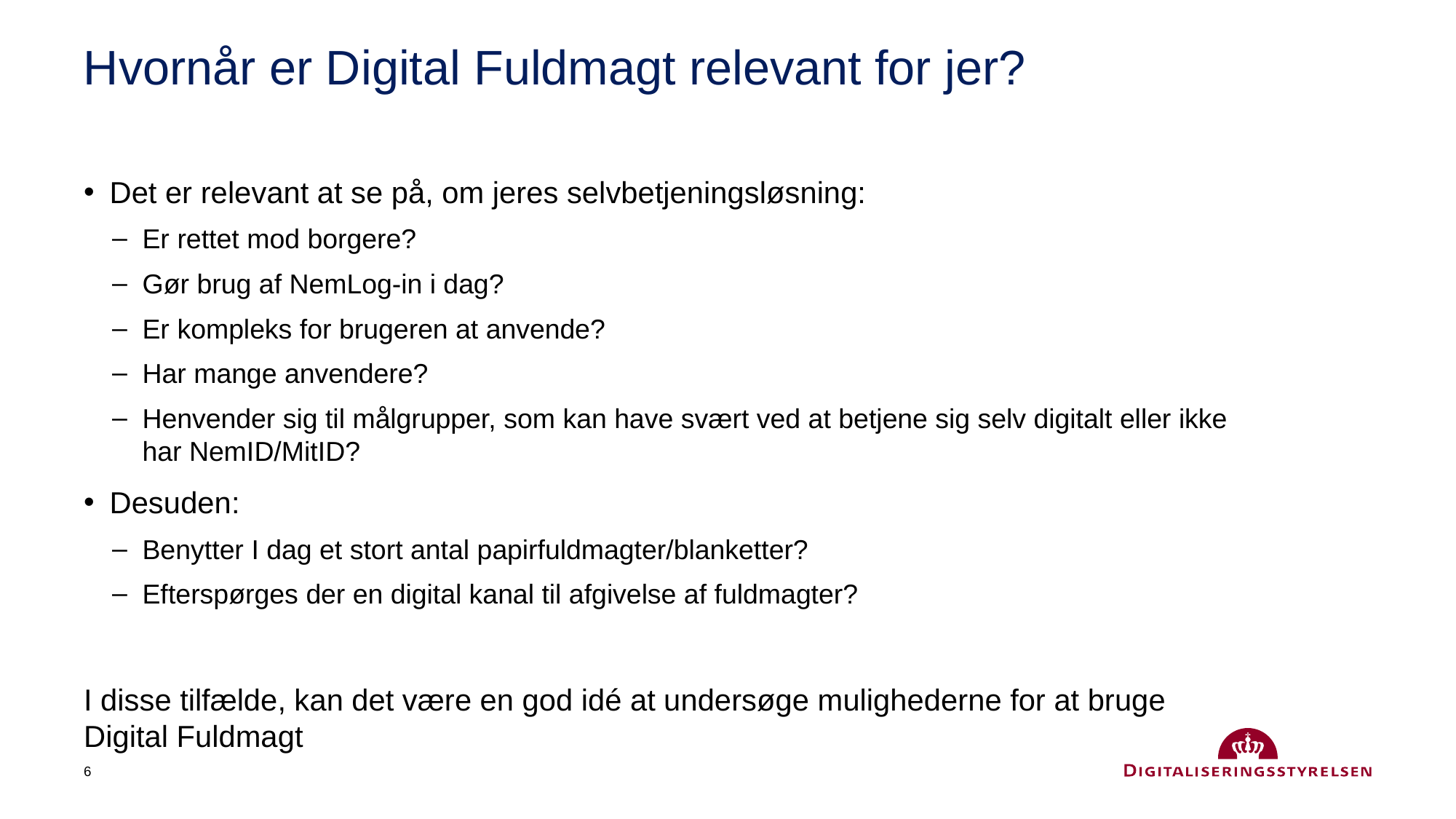

# Hvornår er Digital Fuldmagt relevant for jer?
Det er relevant at se på, om jeres selvbetjeningsløsning:
Er rettet mod borgere?
Gør brug af NemLog-in i dag?
Er kompleks for brugeren at anvende?
Har mange anvendere?
Henvender sig til målgrupper, som kan have svært ved at betjene sig selv digitalt eller ikke har NemID/MitID?
Desuden:
Benytter I dag et stort antal papirfuldmagter/blanketter?
Efterspørges der en digital kanal til afgivelse af fuldmagter?

I disse tilfælde, kan det være en god idé at undersøge mulighederne for at bruge Digital Fuldmagt

6